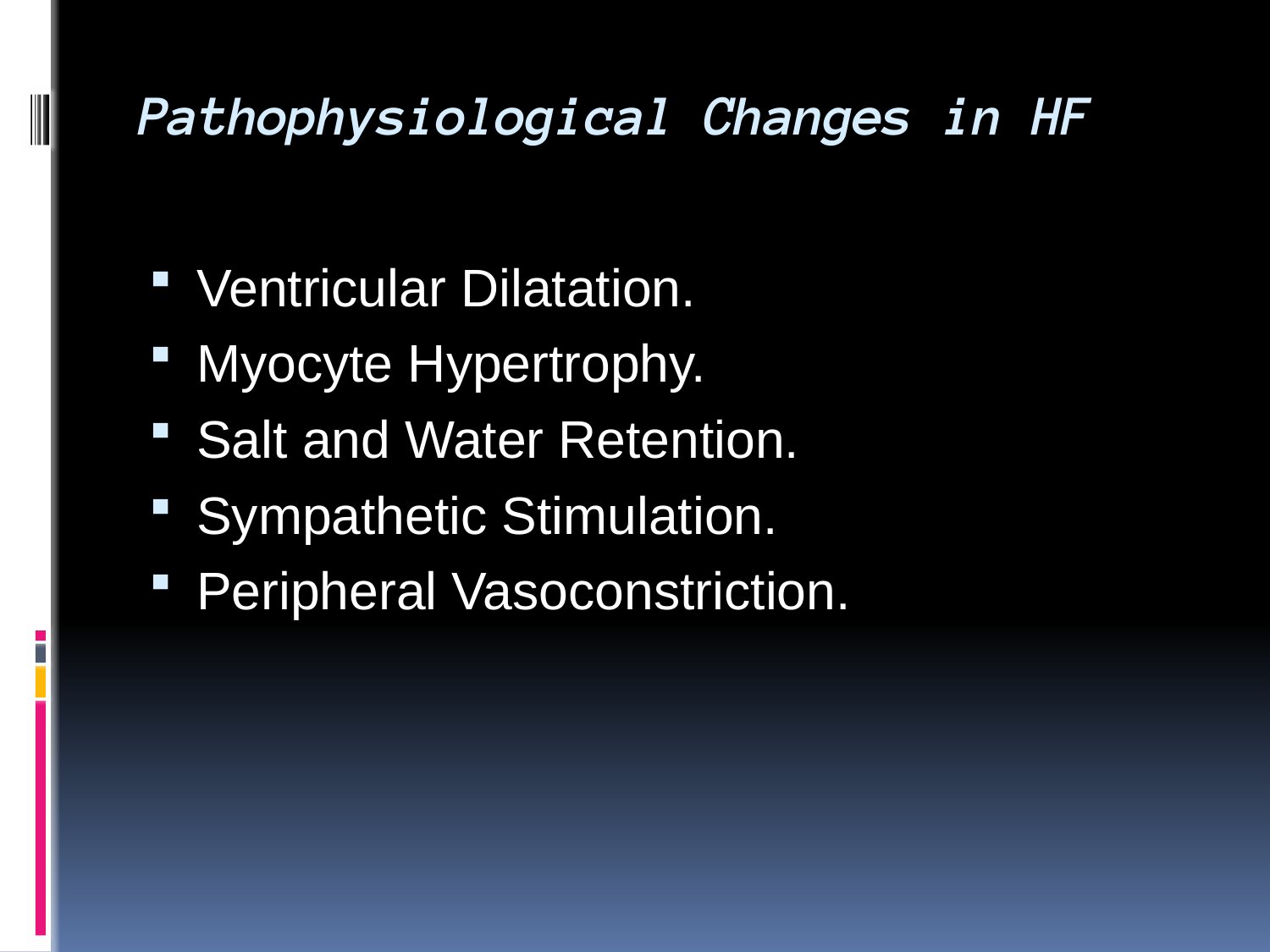

# Pathophysiological Changes in HF
Ventricular Dilatation.
Myocyte Hypertrophy.
Salt and Water Retention.
Sympathetic Stimulation.
Peripheral Vasoconstriction.